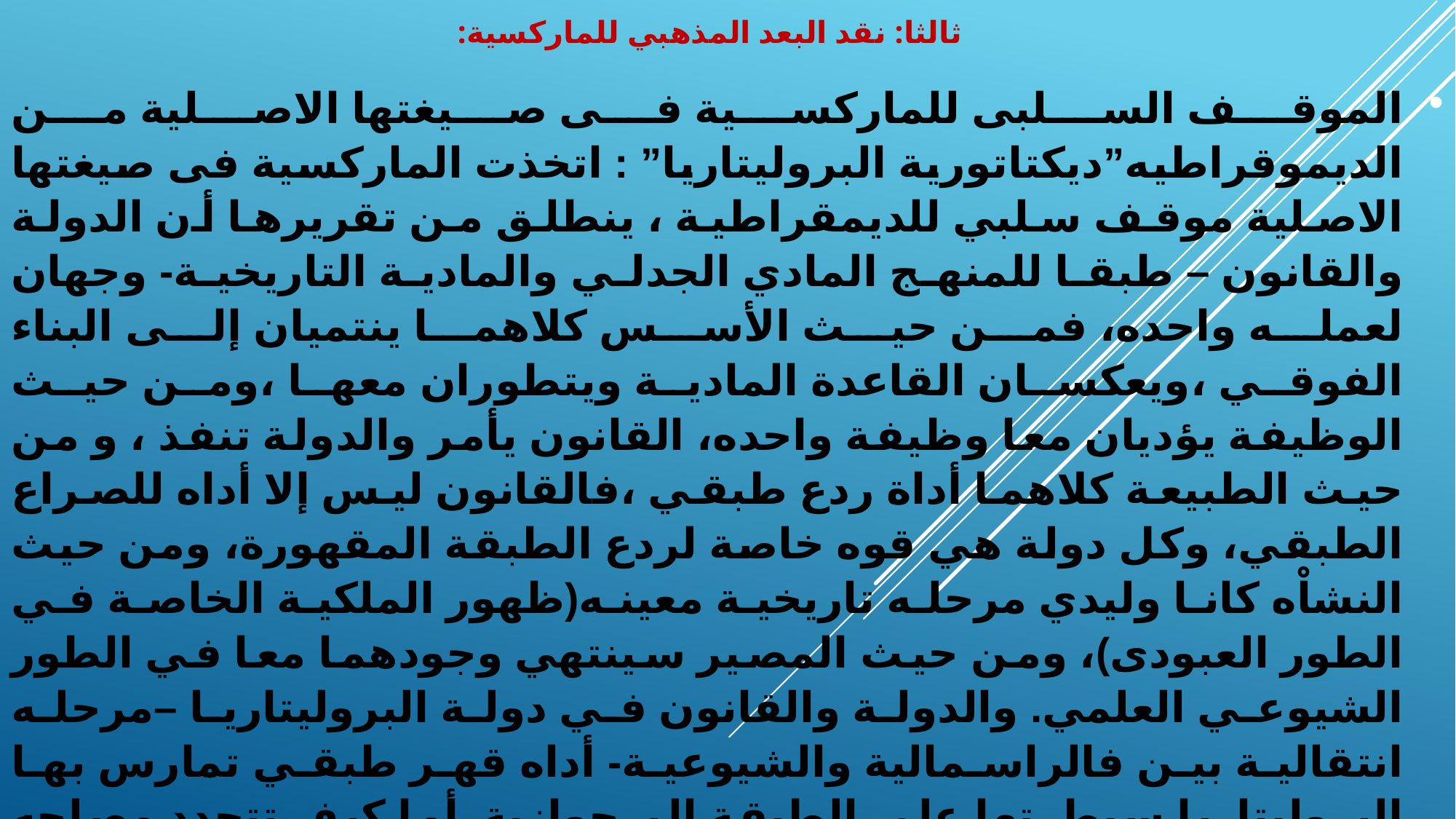

# ثالثا: نقد البعد المذهبي للماركسية:
الموقف السلبى للماركسية فى صيغتها الاصلية من الديموقراطيه”ديكتاتورية البروليتاريا” : اتخذت الماركسية فى صيغتها الاصلية موقف سلبي للديمقراطية ، ينطلق من تقريرها أن الدولة والقانون – طبقا للمنهج المادي الجدلي والمادية التاريخية- وجهان لعمله واحده، فمن حيث الأسس كلاهما ينتميان إلى البناء الفوقي ،ويعكسان القاعدة المادية ويتطوران معها ،ومن حيث الوظيفة يؤديان معا وظيفة واحده، القانون يأمر والدولة تنفذ ، و من حيث الطبيعة كلاهما أداة ردع طبقي ،فالقانون ليس إلا أداه للصراع الطبقي، وكل دولة هي قوه خاصة لردع الطبقة المقهورة، ومن حيث النشاْه كانا وليدي مرحله تاريخية معينه(ظهور الملكية الخاصة في الطور العبودى)، ومن حيث المصير سينتهي وجودهما معا في الطور الشيوعي العلمي. والدولة والقانون في دولة البروليتاريا –مرحله انتقالية بين فالراسمالية والشيوعية- أداه قهر طبقي تمارس بها البروليتاريا سيطرتها على الطبقة البرجوازية. أما كيف تتحدد مصلحه البروليتاريا فاستنادا إلى المادية فان مصلحه البروليتاريا محددة مادياً وموضوعياً سواء كانوا واعين بها أم لا ،وإذا كانوا غير واعين بها فإن هذا لا يعنى أنها ليست مصلحتهم الحقيقية بل أن لطليعتهم (الحزب الشيوعي) أن توعيهم بها..